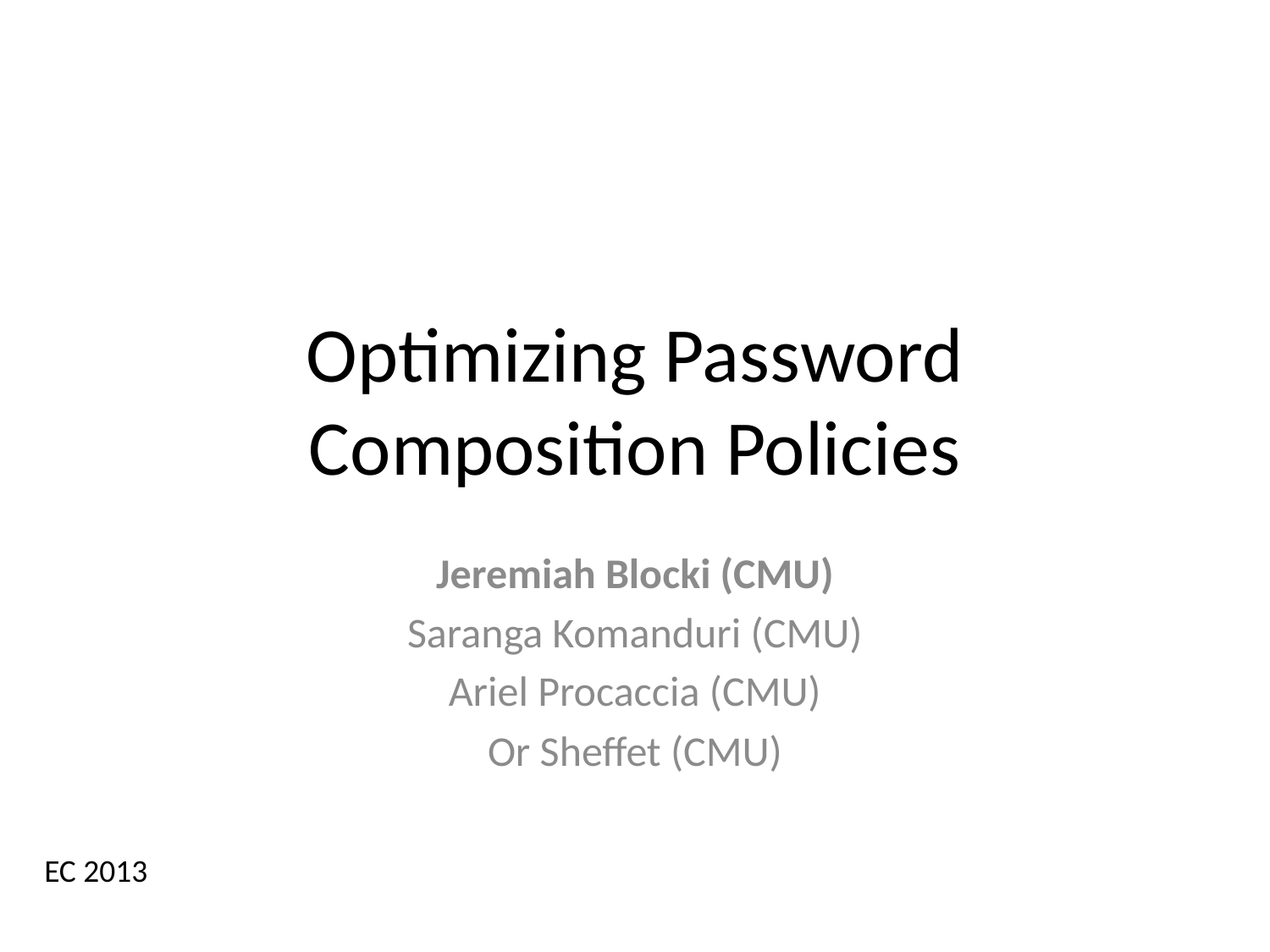

# Optimizing Password Composition Policies
Jeremiah Blocki (CMU)
Saranga Komanduri (CMU)
Ariel Procaccia (CMU)
Or Sheffet (CMU)

EC 2013